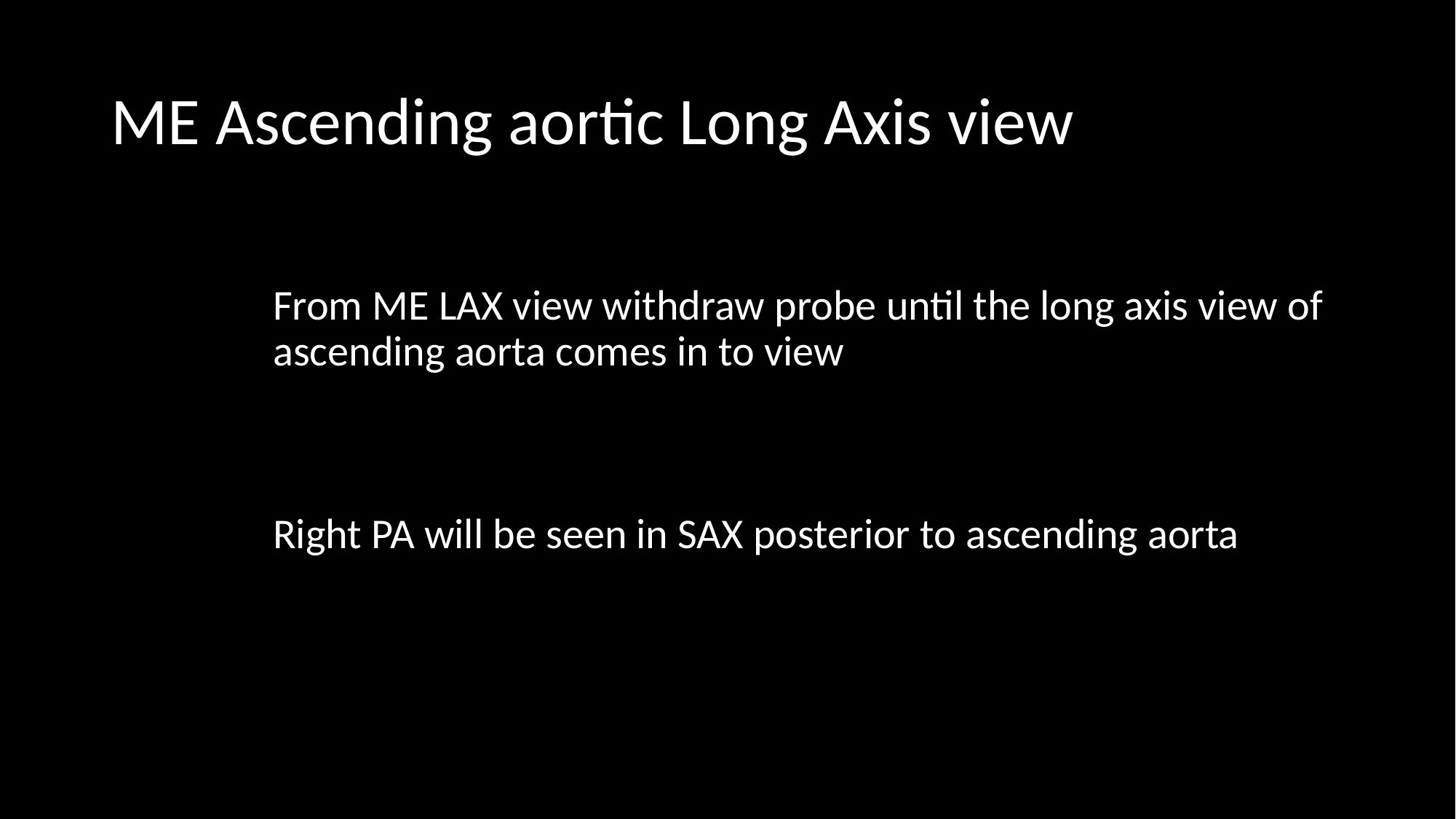

# ME Ascending aortic Long Axis view
From ME LAX view withdraw probe until the long axis view of ascending aorta comes in to view

Right PA will be seen in SAX posterior to ascending aorta